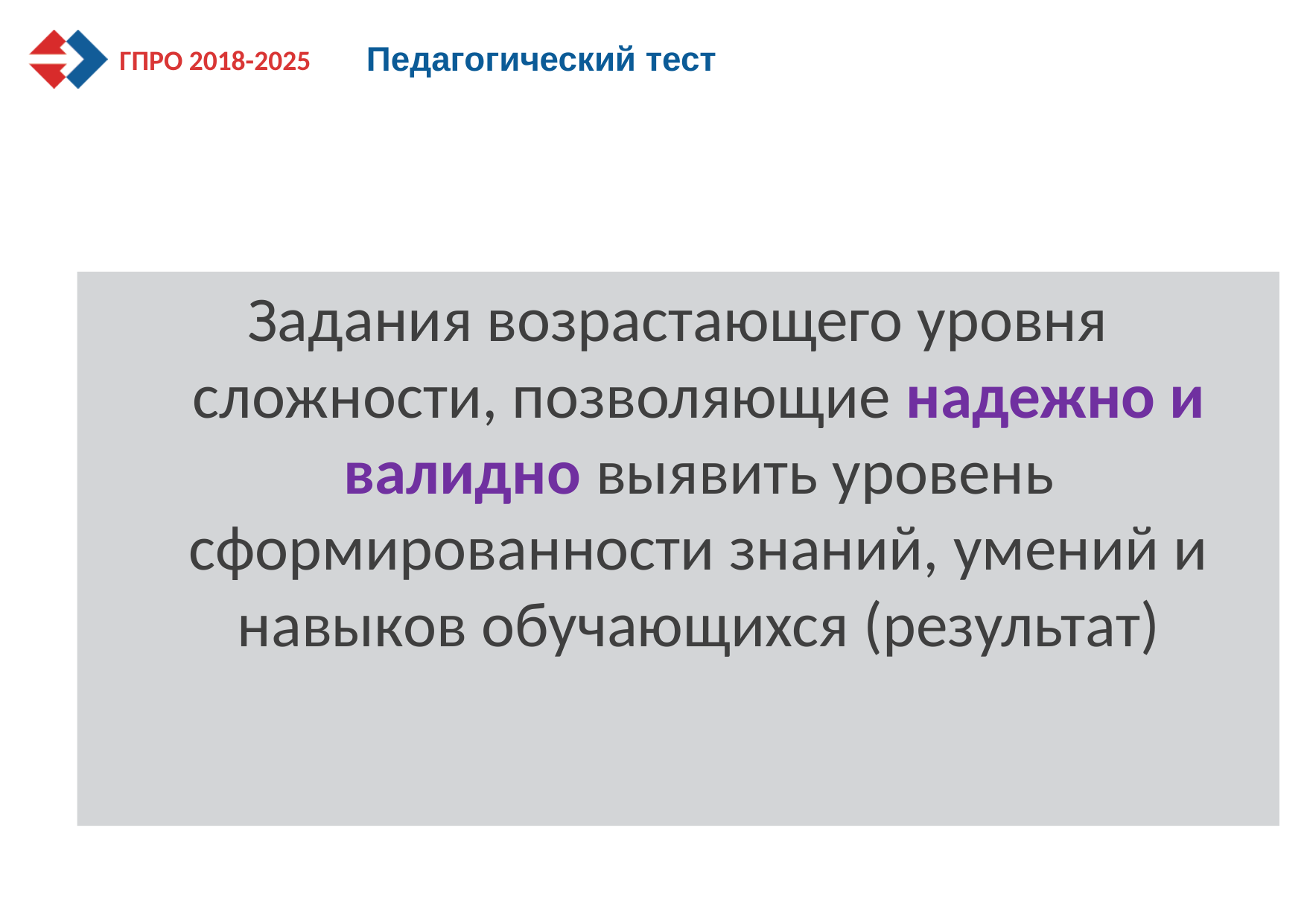

# Педагогический тест
Задания возрастающего уровня сложности, позволяющие надежно и валидно выявить уровень сформированности знаний, умений и навыков обучающихся (результат)